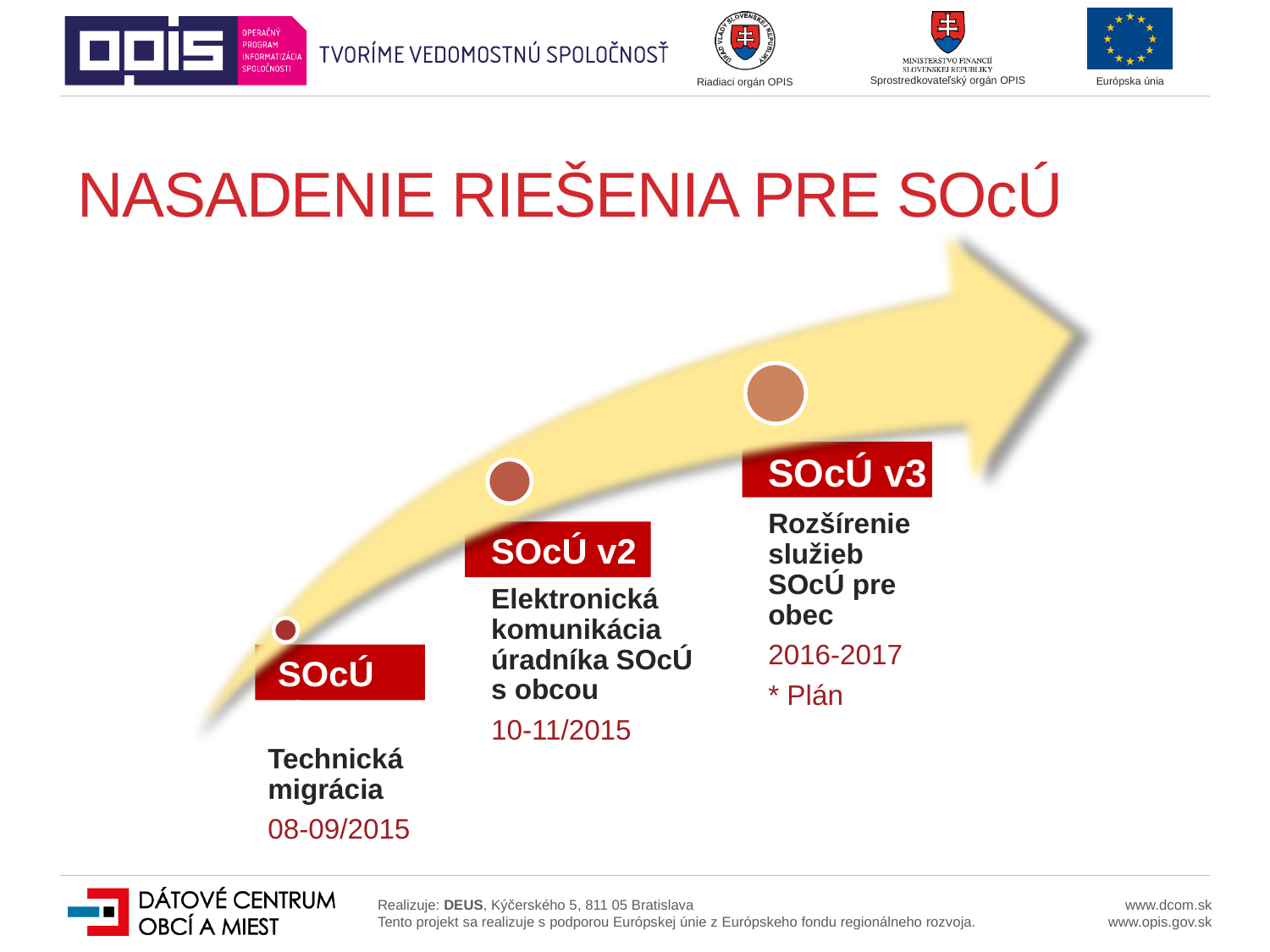

# NASADENIE RIEŠENIA PRE SOcÚ
 SOcÚ v1
Technická migrácia
08-09/2015
SOcÚ v2
Elektronická komunikácia úradníka SOcÚ s obcou
10-11/2015
SOcÚ v3
Rozšírenie služieb SOcÚ pre obec
2016-2017
* Plán